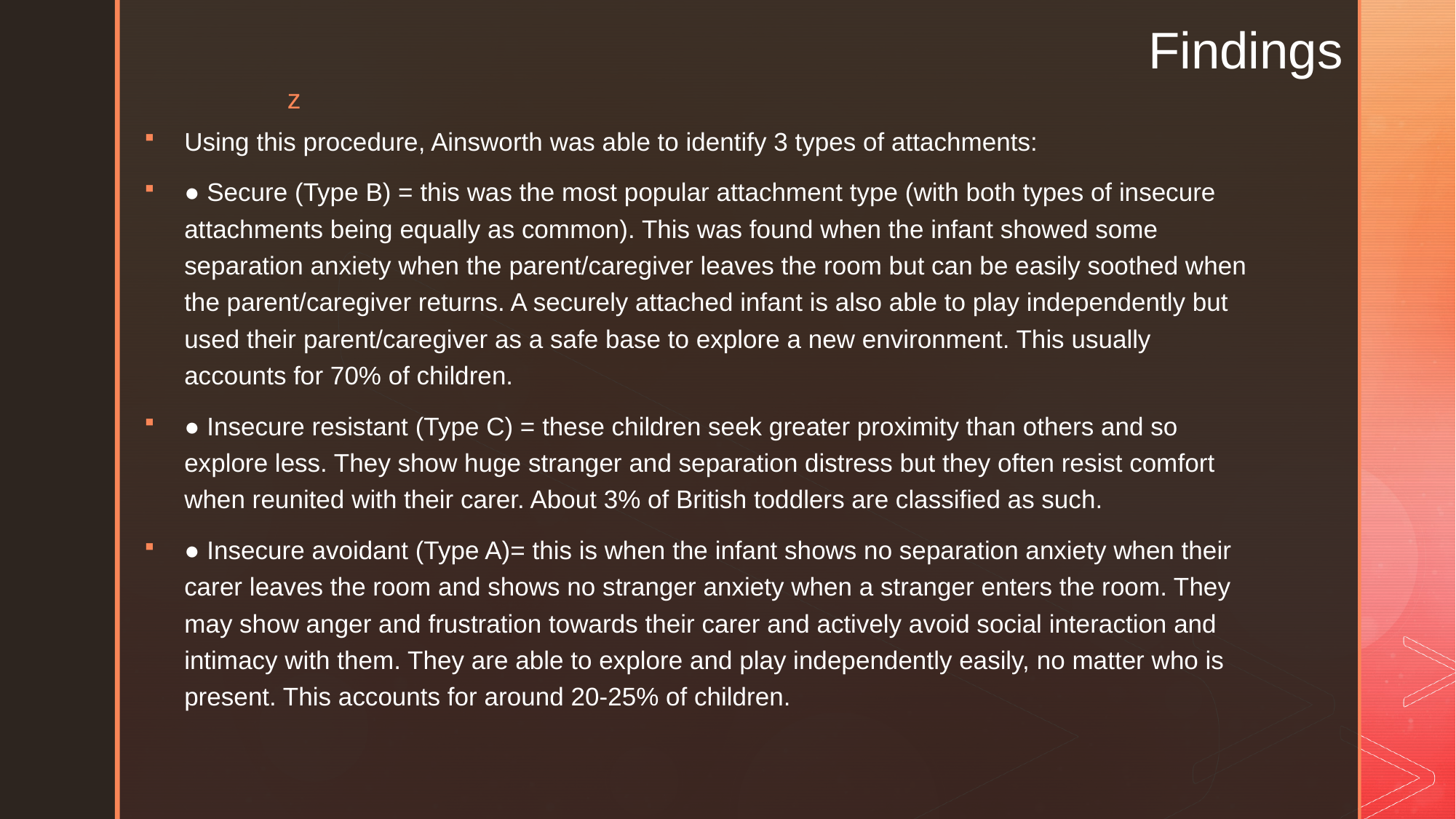

# Findings
Using this procedure, Ainsworth was able to identify 3 types of attachments:
● Secure (Type B) = this was the most popular attachment type (with both types of insecure attachments being equally as common). This was found when the infant showed some separation anxiety when the parent/caregiver leaves the room but can be easily soothed when the parent/caregiver returns. A securely attached infant is also able to play independently but used their parent/caregiver as a safe base to explore a new environment. This usually accounts for 70% of children.
● Insecure resistant (Type C) = these children seek greater proximity than others and so explore less. They show huge stranger and separation distress but they often resist comfort when reunited with their carer. About 3% of British toddlers are classified as such.
● Insecure avoidant (Type A)= this is when the infant shows no separation anxiety when their carer leaves the room and shows no stranger anxiety when a stranger enters the room. They may show anger and frustration towards their carer and actively avoid social interaction and intimacy with them. They are able to explore and play independently easily, no matter who is present. This accounts for around 20-25% of children.